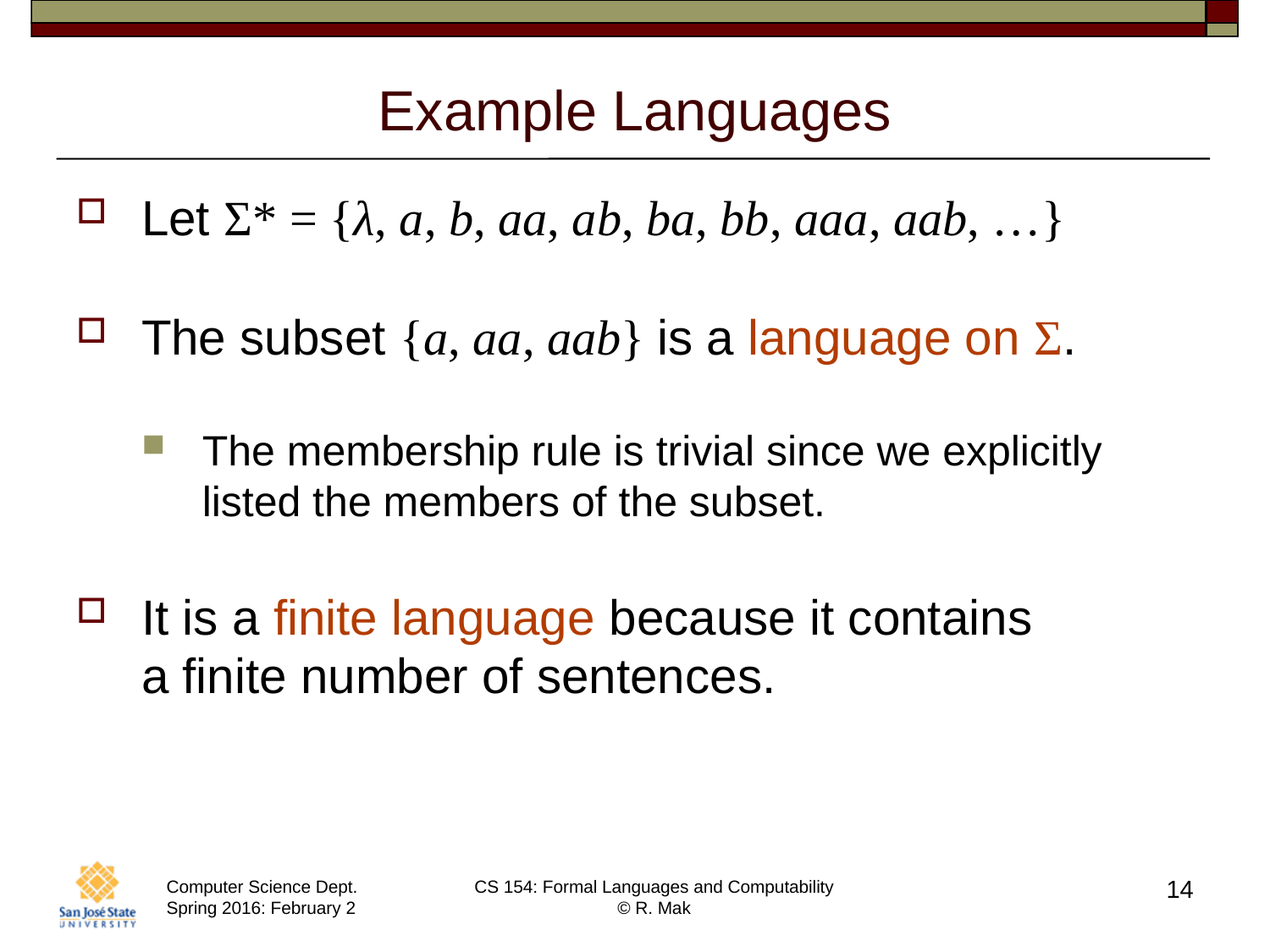

# Example Languages
Let Σ* = {λ, a, b, aa, ab, ba, bb, aaa, aab, …}

The subset {a, aa, aab} is a language on Σ.

The membership rule is trivial since we explicitly listed the members of the subset.

It is a finite language because it contains
a finite number of sentences.
14